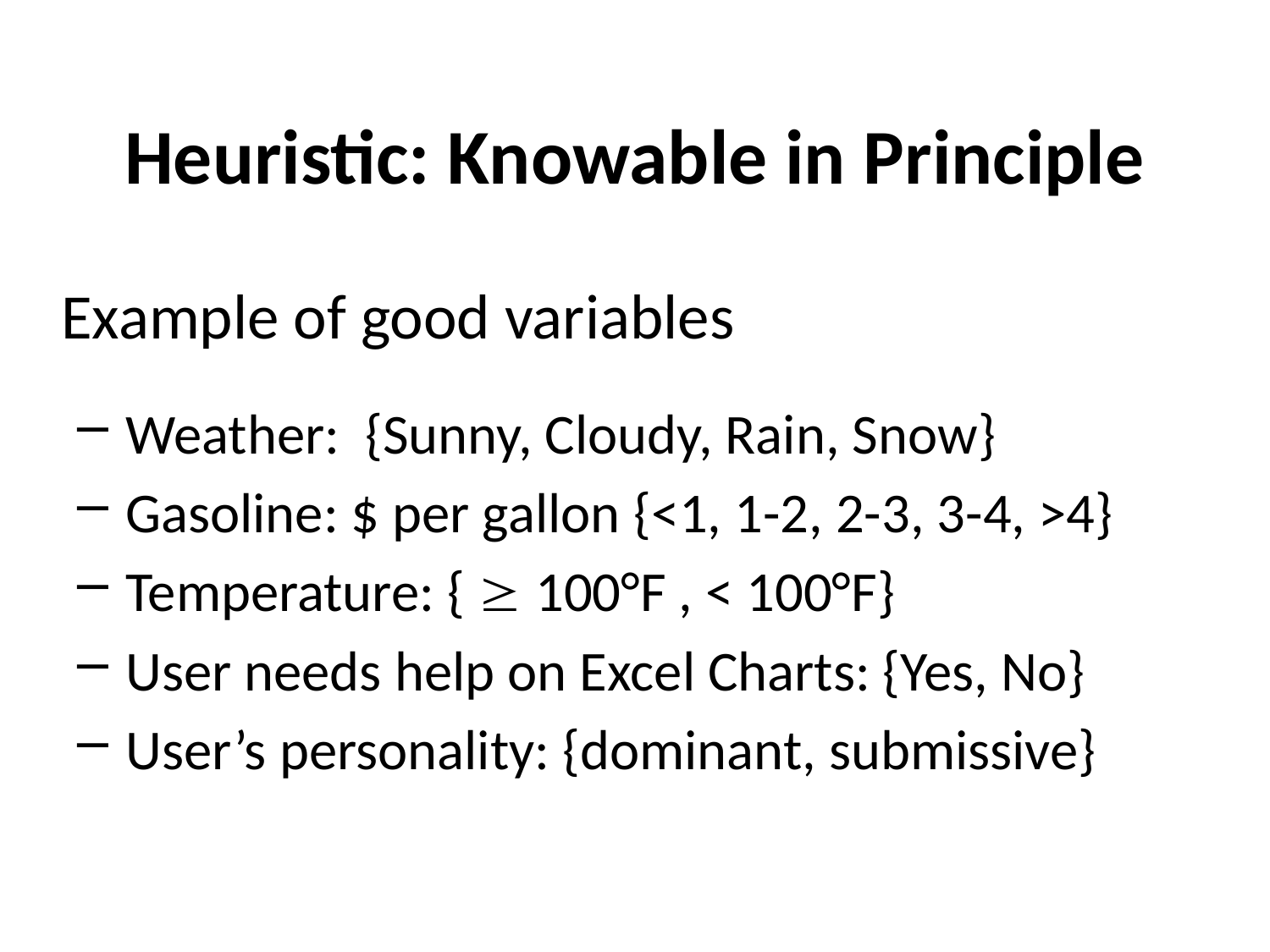

# Heuristic: Knowable in Principle
Example of good variables

Weather:  {Sunny, Cloudy, Rain, Snow}
Gasoline: $ per gallon {<1, 1-2, 2-3, 3-4, >4}
Temperature: { ≥ 100°F , < 100°F}
User needs help on Excel Charts: {Yes, No}
User’s personality: {dominant, submissive}